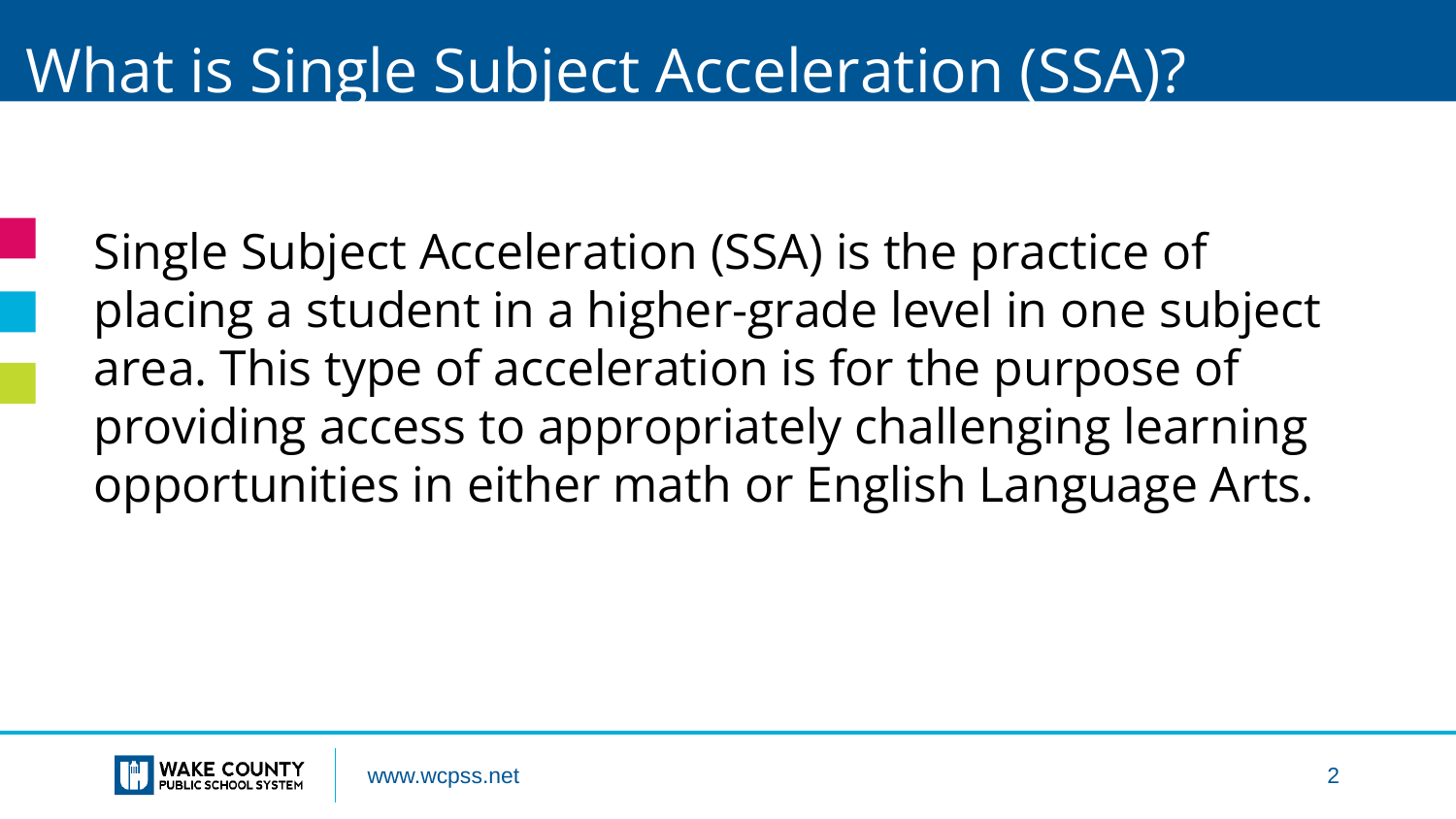

# What is Single Subject Acceleration (SSA)?

Single Subject Acceleration (SSA) is the practice of placing a student in a higher-grade level in one subject area. This type of acceleration is for the purpose of providing access to appropriately challenging learning opportunities in either math or English Language Arts.